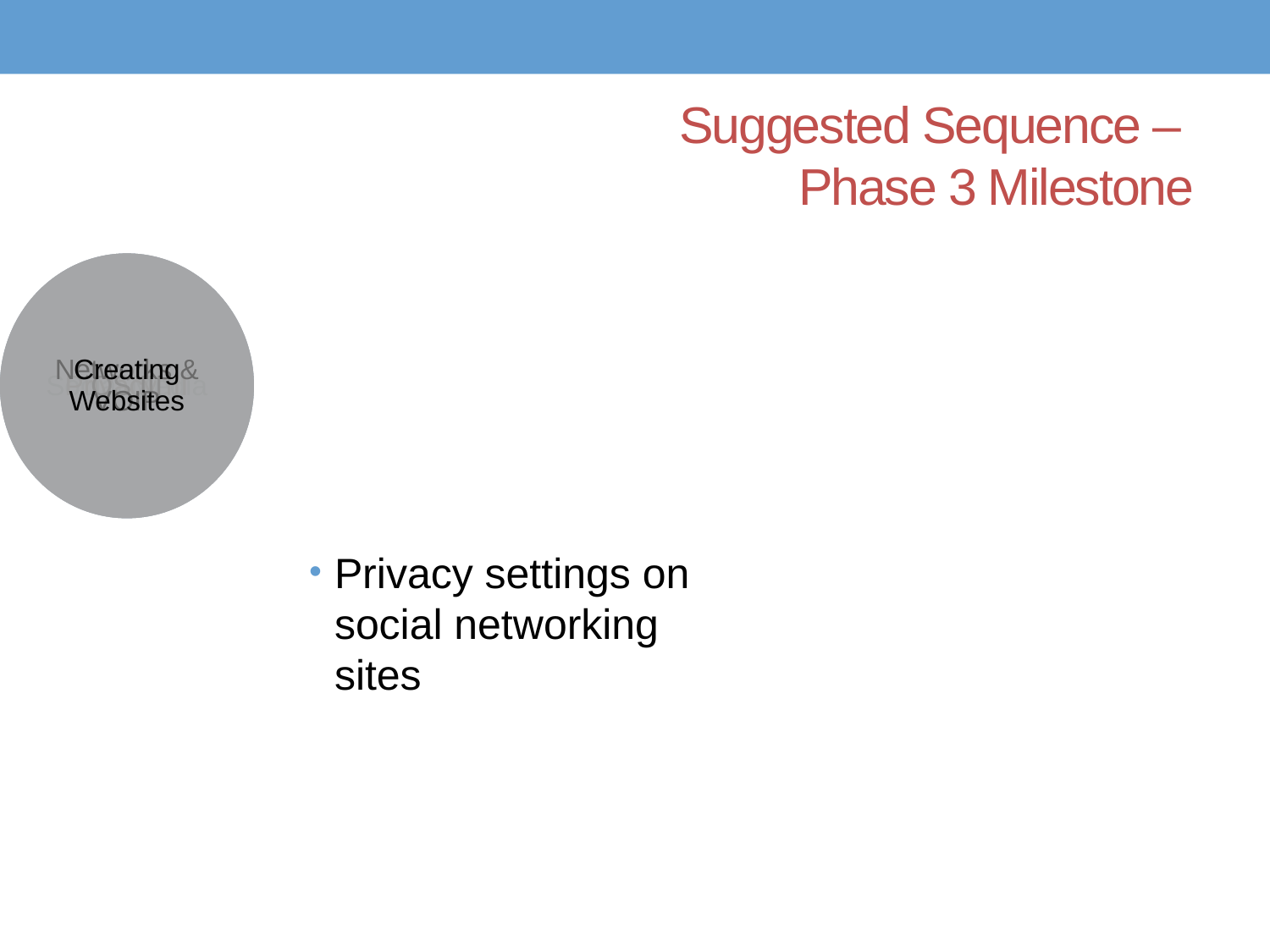

# Suggested Sequence – Phase 3 Milestone
Creating
Websites
Privacy settings on social networking sites